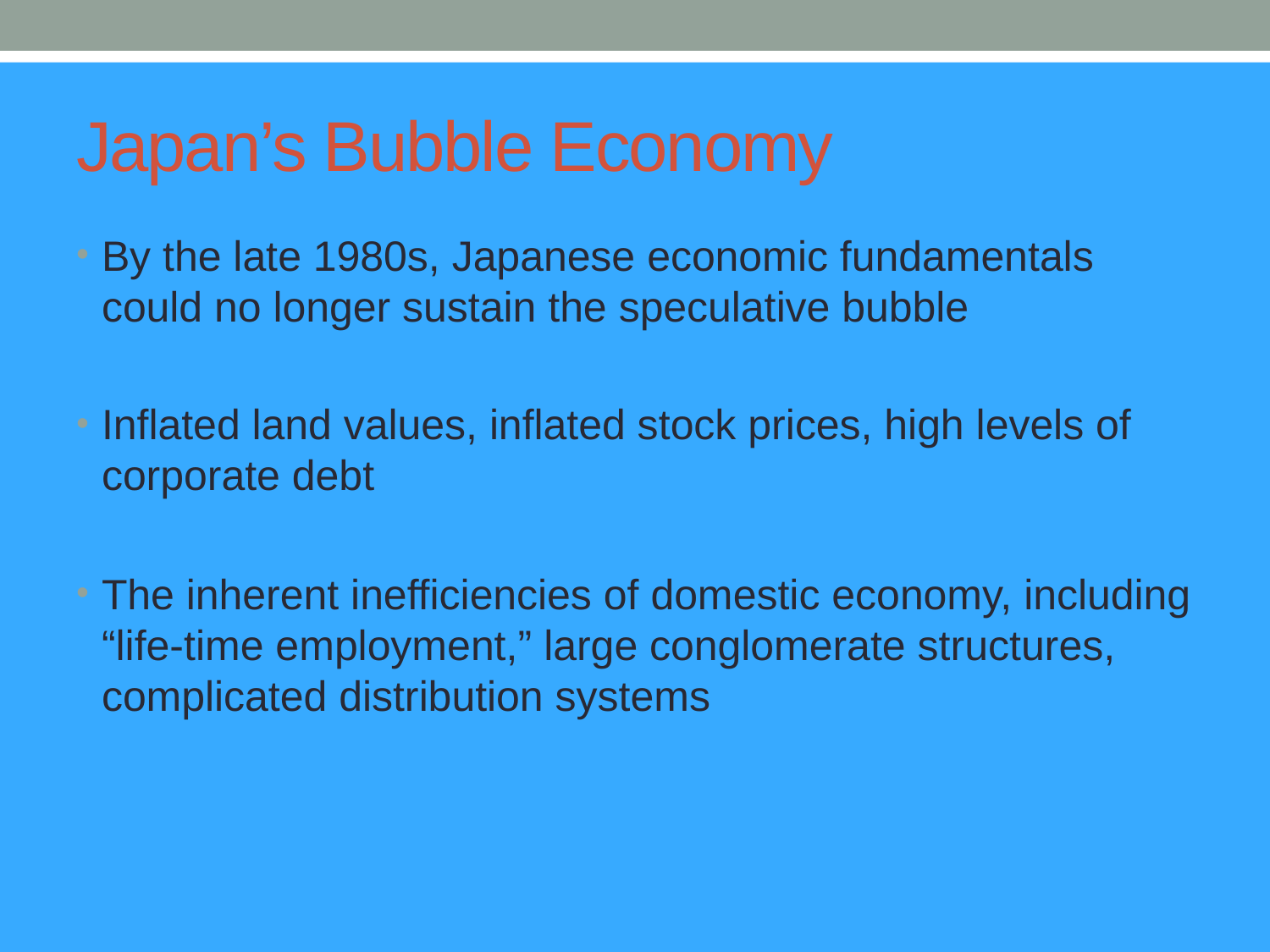

# Japan’s Bubble Economy
By the late 1980s, Japanese economic fundamentals could no longer sustain the speculative bubble

Inflated land values, inflated stock prices, high levels of corporate debt

The inherent inefficiencies of domestic economy, including “life-time employment,” large conglomerate structures, complicated distribution systems